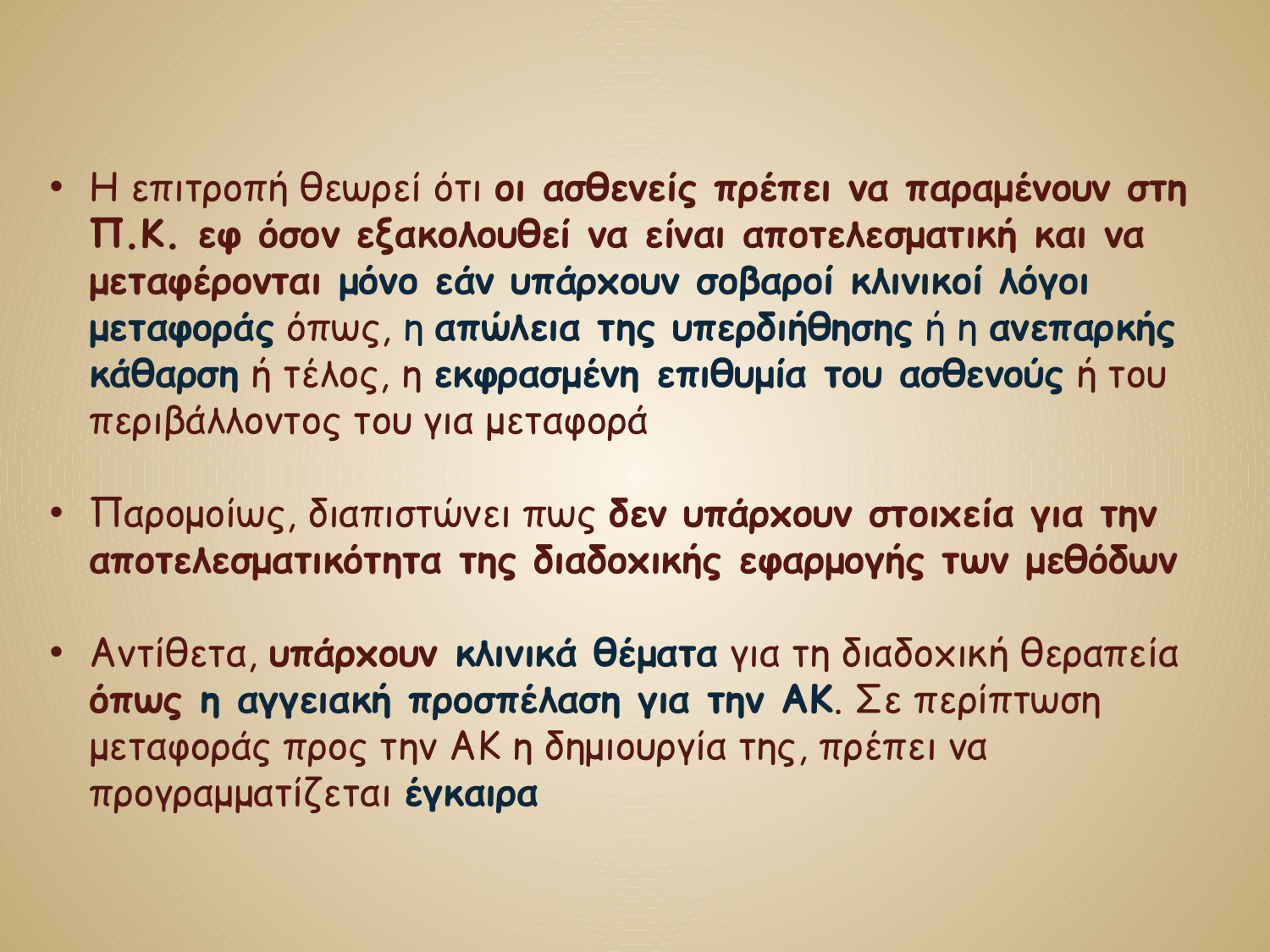

Η επιτροπή θεωρεί ότι οι ασθενείς πρέπει να παραμένουν στη Π.Κ. εφ όσον εξακολουθεί να είναι αποτελεσματική και να μεταφέρονται μόνο εάν υπάρχουν σοβαροί κλινικοί λόγοι μεταφοράς όπως, η απώλεια της υπερδιήθησης ή η ανεπαρκής κάθαρση ή τέλος, η εκφρασμένη επιθυμία του ασθενούς ή του περιβάλλοντος του για μεταφορά

Παρομοίως, διαπιστώνει πως δεν υπάρχουν στοιχεία για την αποτελεσματικότητα της διαδοχικής εφαρμογής των μεθόδων

Αντίθετα, υπάρχουν κλινικά θέματα για τη διαδοχική θεραπεία όπως η αγγειακή προσπέλαση για την ΑΚ. Σε περίπτωση μεταφοράς προς την ΑΚ η δημιουργία της, πρέπει να προγραμματίζεται έγκαιρα